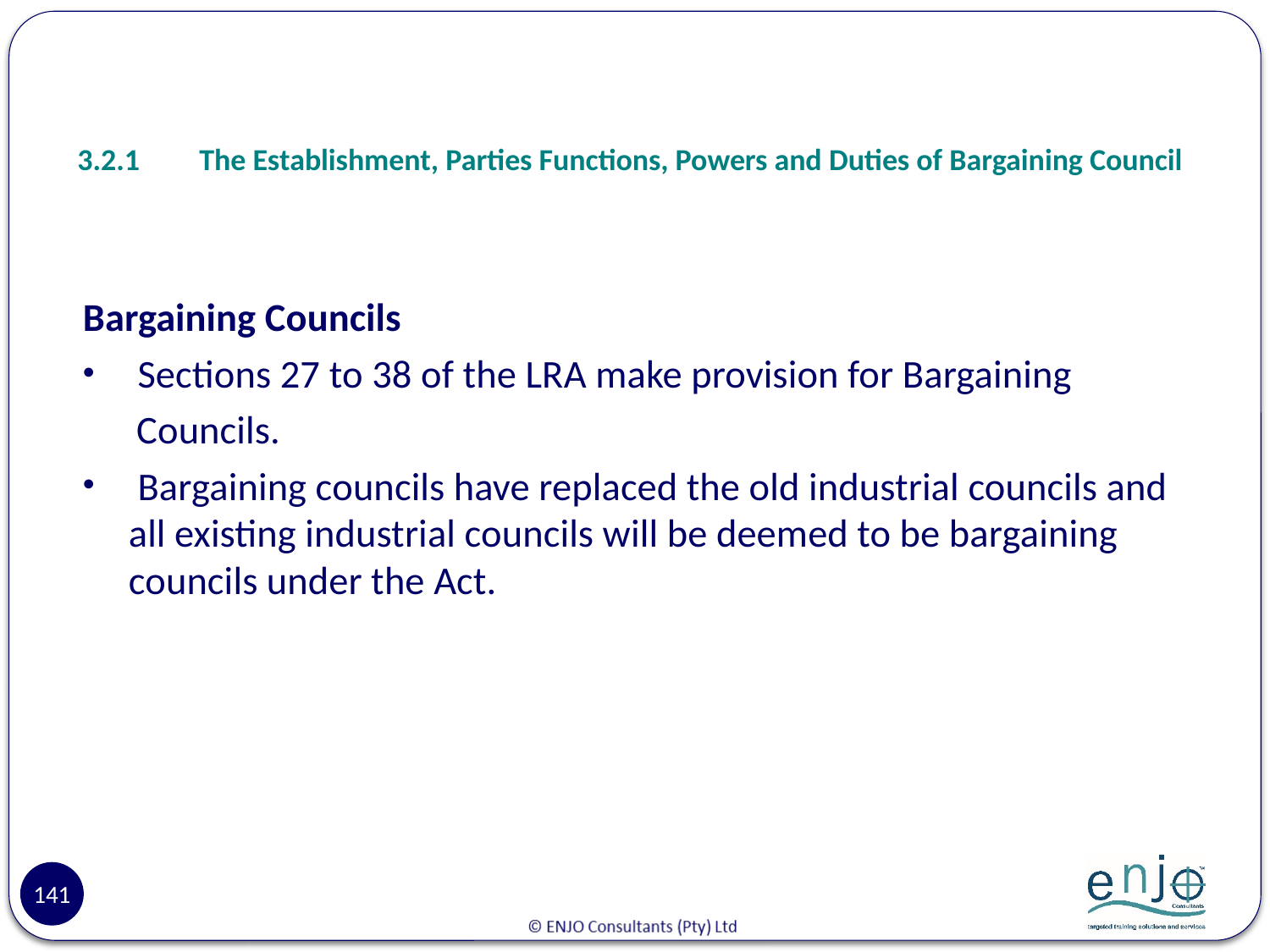

# 3.2.1	The Establishment, Parties Functions, Powers and Duties of Bargaining Council
Bargaining Councils
 Sections 27 to 38 of the LRA make provision for Bargaining
      Councils.
 Bargaining councils have replaced the old industrial councils and all existing industrial councils will be deemed to be bargaining councils under the Act.

141